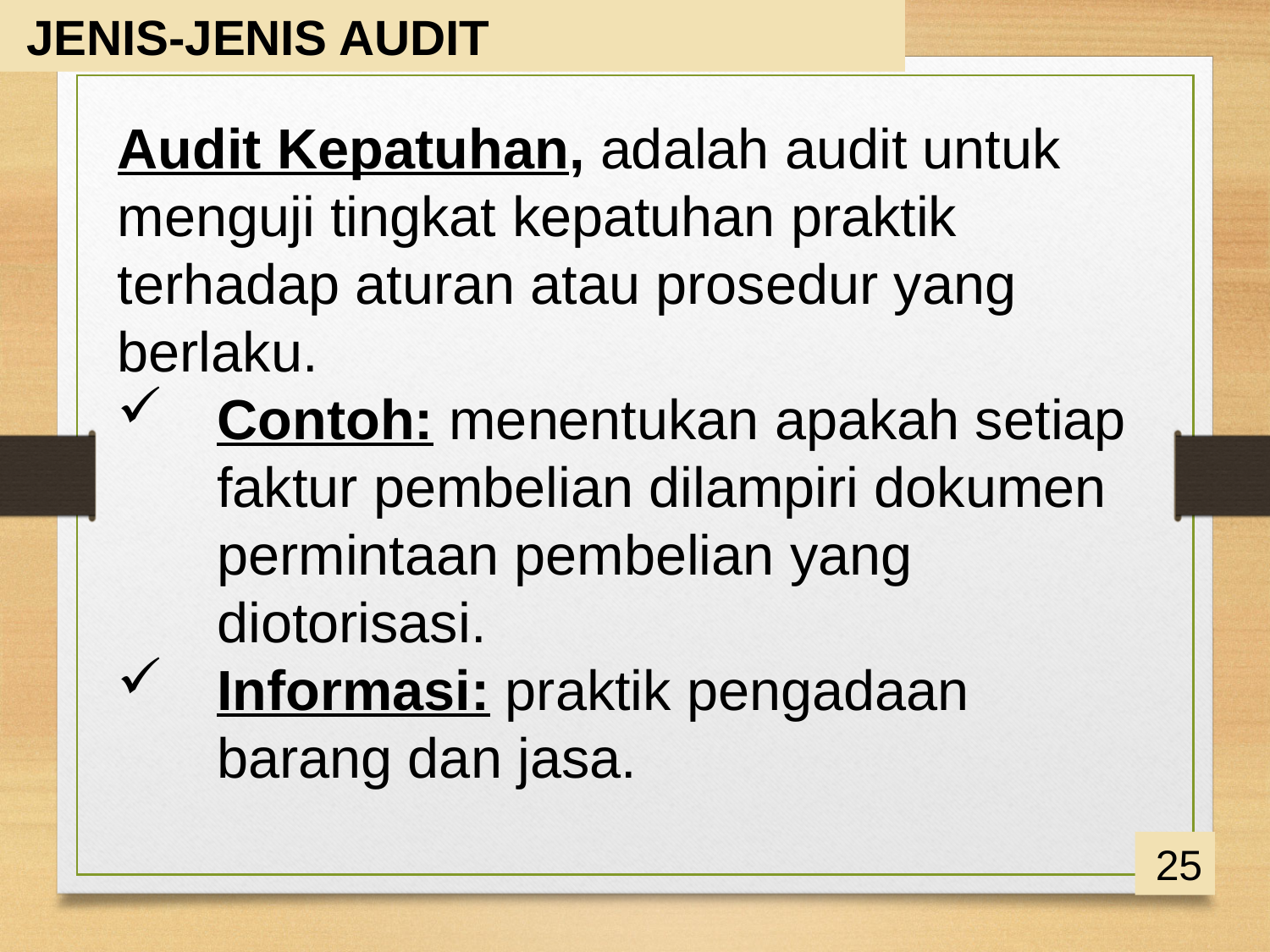

JENIS-JENIS AUDIT
Audit Kepatuhan, adalah audit untuk menguji tingkat kepatuhan praktik terhadap aturan atau prosedur yang berlaku.
Contoh: menentukan apakah setiap faktur pembelian dilampiri dokumen permintaan pembelian yang diotorisasi.
Informasi: praktik pengadaan barang dan jasa.
25